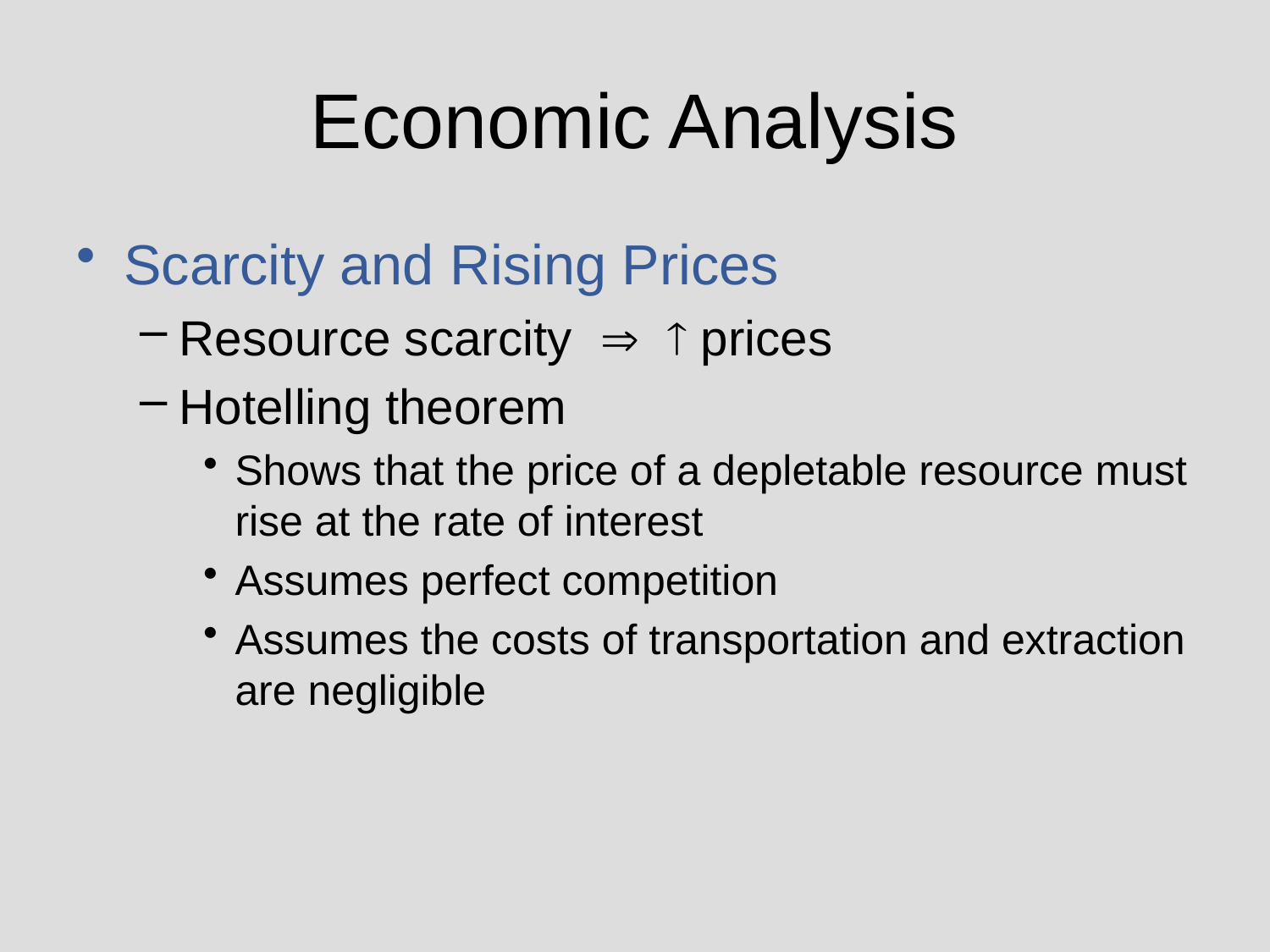

# Economic Analysis
Scarcity and Rising Prices
Resource scarcity  ⇒  ↑ prices
Hotelling theorem
Shows that the price of a depletable resource must rise at the rate of interest
Assumes perfect competition
Assumes the costs of transportation and extraction are negligible